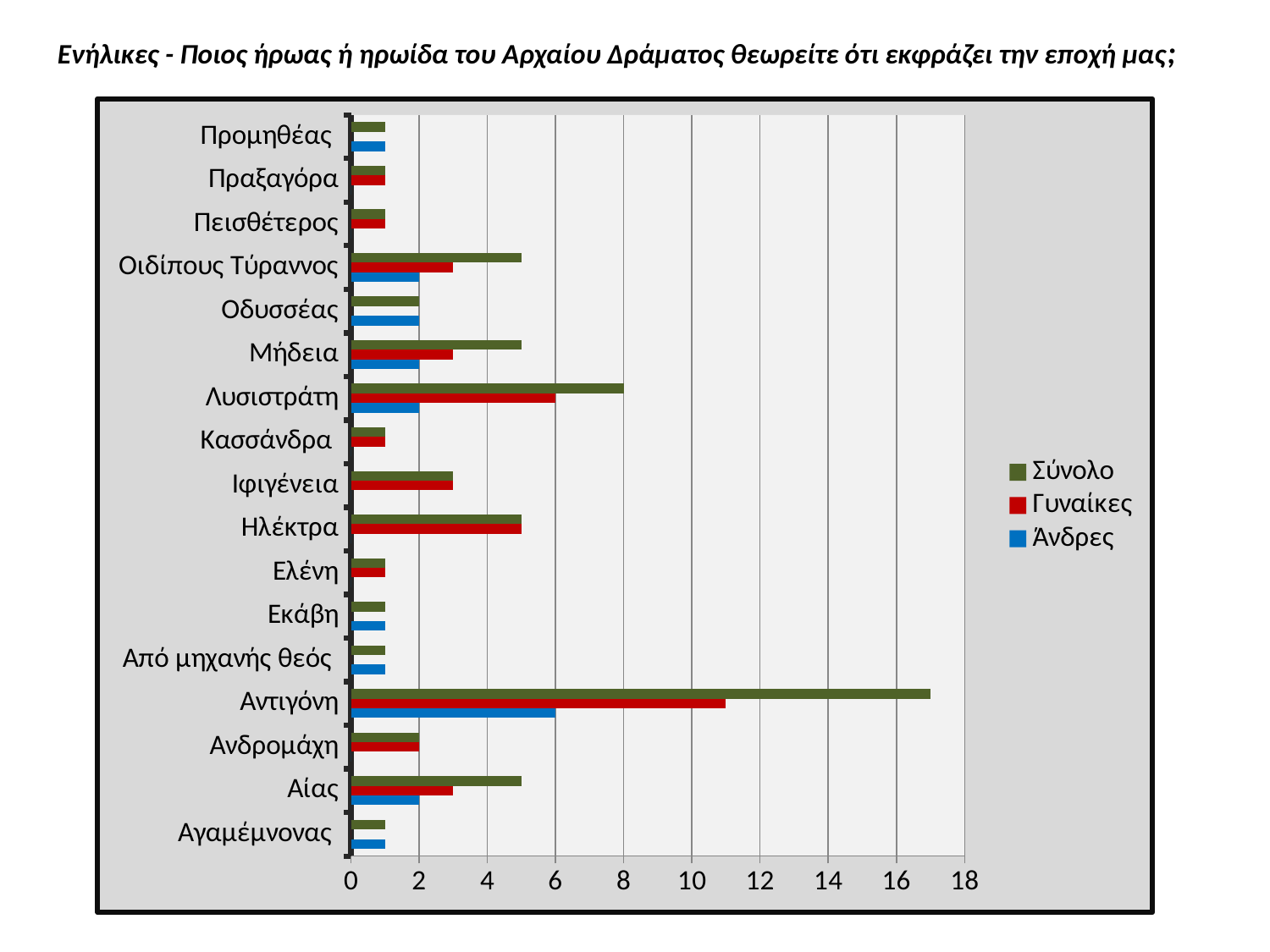

Ενήλικες - Ποιος ήρωας ή ηρωίδα του Αρχαίου Δράματος θεωρείτε ότι εκφράζει την εποχή μας;

### Chart

| Category | Άνδρες | Γυναίκες | Σύνολο |
|---|---|---|---|
| Αγαμέμνονας  | 1.0 | 0.0 | 1.0 |
| Αίας | 2.0 | 3.0 | 5.0 |
| Ανδρομάχη | 0.0 | 2.0 | 2.0 |
| Αντιγόνη | 6.0 | 11.0 | 17.0 |
| Από μηχανής θεός  | 1.0 | 0.0 | 1.0 |
| Εκάβη | 1.0 | 0.0 | 1.0 |
| Ελένη | 0.0 | 1.0 | 1.0 |
| Ηλέκτρα | 0.0 | 5.0 | 5.0 |
| Ιφιγένεια | 0.0 | 3.0 | 3.0 |
| Κασσάνδρα  | 0.0 | 1.0 | 1.0 |
| Λυσιστράτη | 2.0 | 6.0 | 8.0 |
| Μήδεια | 2.0 | 3.0 | 5.0 |
| Οδυσσέας | 2.0 | 0.0 | 2.0 |
| Οιδίπους Τύραννος | 2.0 | 3.0 | 5.0 |
| Πεισθέτερος | 0.0 | 1.0 | 1.0 |
| Πραξαγόρα | 0.0 | 1.0 | 1.0 |
| Προμηθέας  | 1.0 | 0.0 | 1.0 |